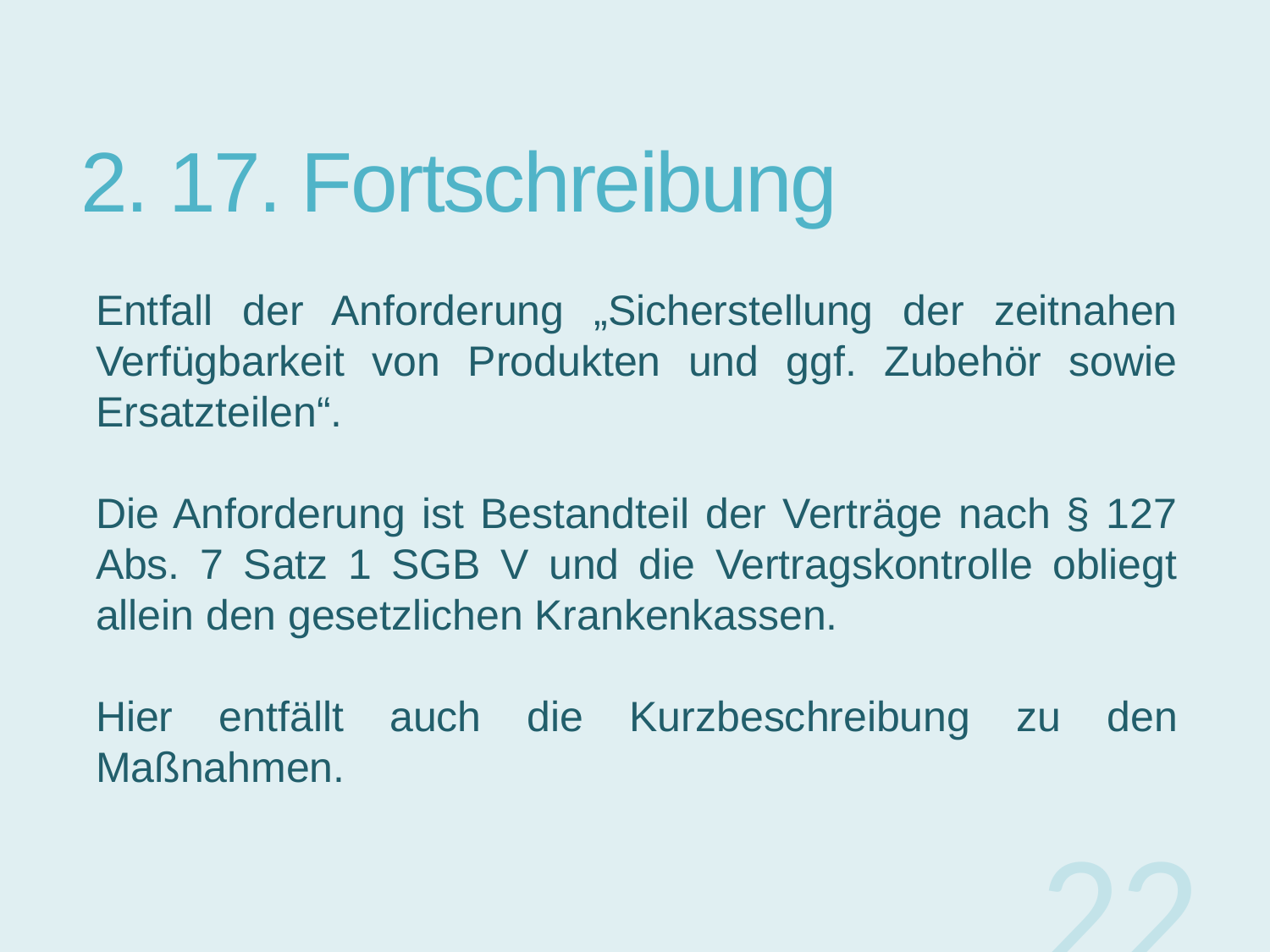

# 2. 17. Fortschreibung
Entfall der Anforderung „Sicherstellung der zeitnahen Verfügbarkeit von Produkten und ggf. Zubehör sowie Ersatzteilen“.

Die Anforderung ist Bestandteil der Verträge nach § 127 Abs. 7 Satz 1 SGB V und die Vertragskontrolle obliegt allein den gesetzlichen Krankenkassen.

Hier entfällt auch die Kurzbeschreibung zu den Maßnahmen.
22